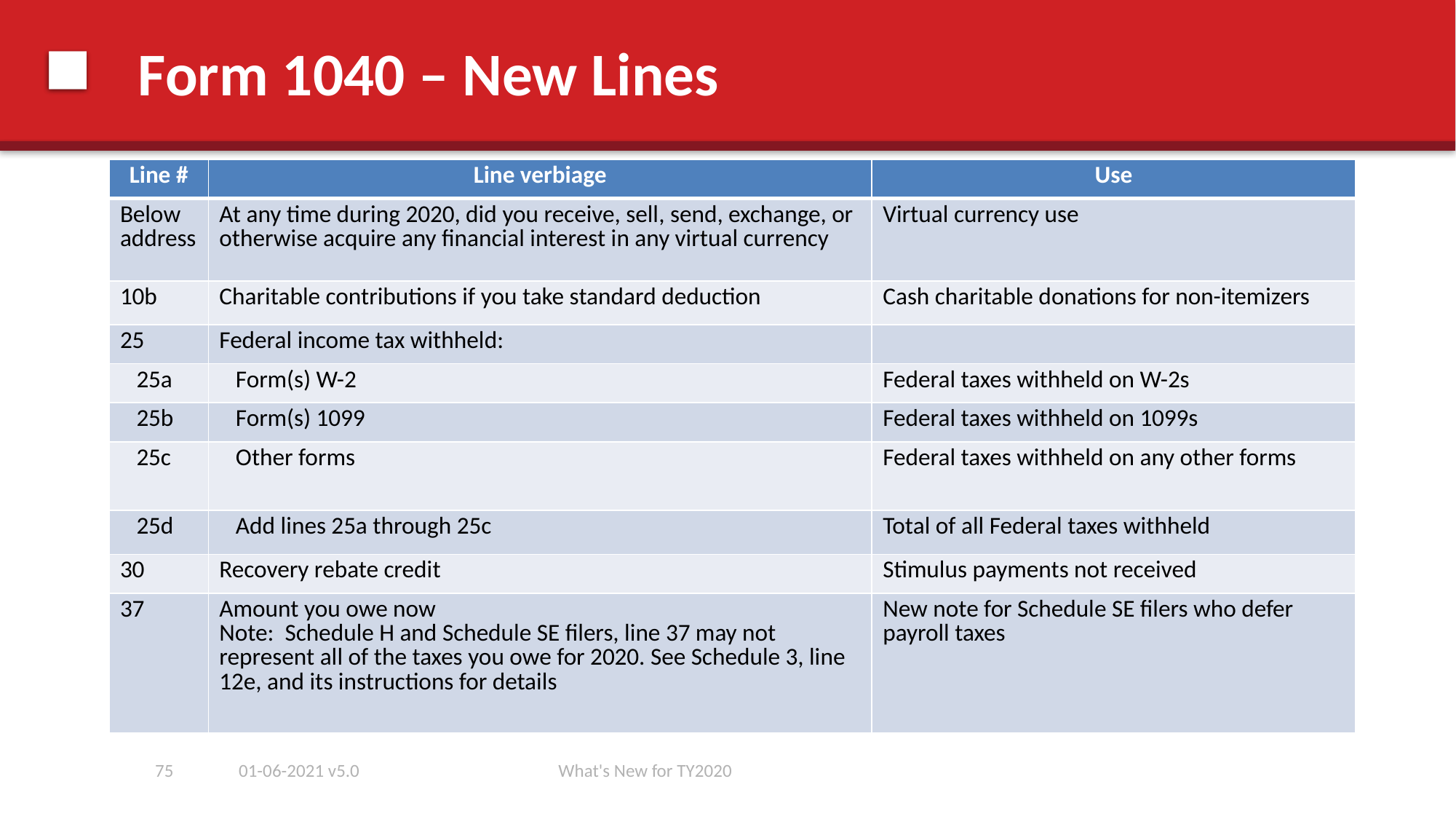

# Form 1040 – New Lines
| Line # | Line verbiage | Use |
| --- | --- | --- |
| Below address | At any time during 2020, did you receive, sell, send, exchange, or otherwise acquire any financial interest in any virtual currency | Virtual currency use |
| 10b | Charitable contributions if you take standard deduction | Cash charitable donations for non-itemizers |
| 25 | Federal income tax withheld: |  |
| 25a | Form(s) W-2 | Federal taxes withheld on W-2s |
| 25b | Form(s) 1099 | Federal taxes withheld on 1099s |
| 25c | Other forms | Federal taxes withheld on any other forms |
| 25d | Add lines 25a through 25c | Total of all Federal taxes withheld |
| 30 | Recovery rebate credit | Stimulus payments not received |
| 37 | Amount you owe now Note: Schedule H and Schedule SE filers, line 37 may not represent all of the taxes you owe for 2020. See Schedule 3, line 12e, and its instructions for details | New note for Schedule SE filers who defer payroll taxes |
75
01-06-2021 v5.0
What's New for TY2020